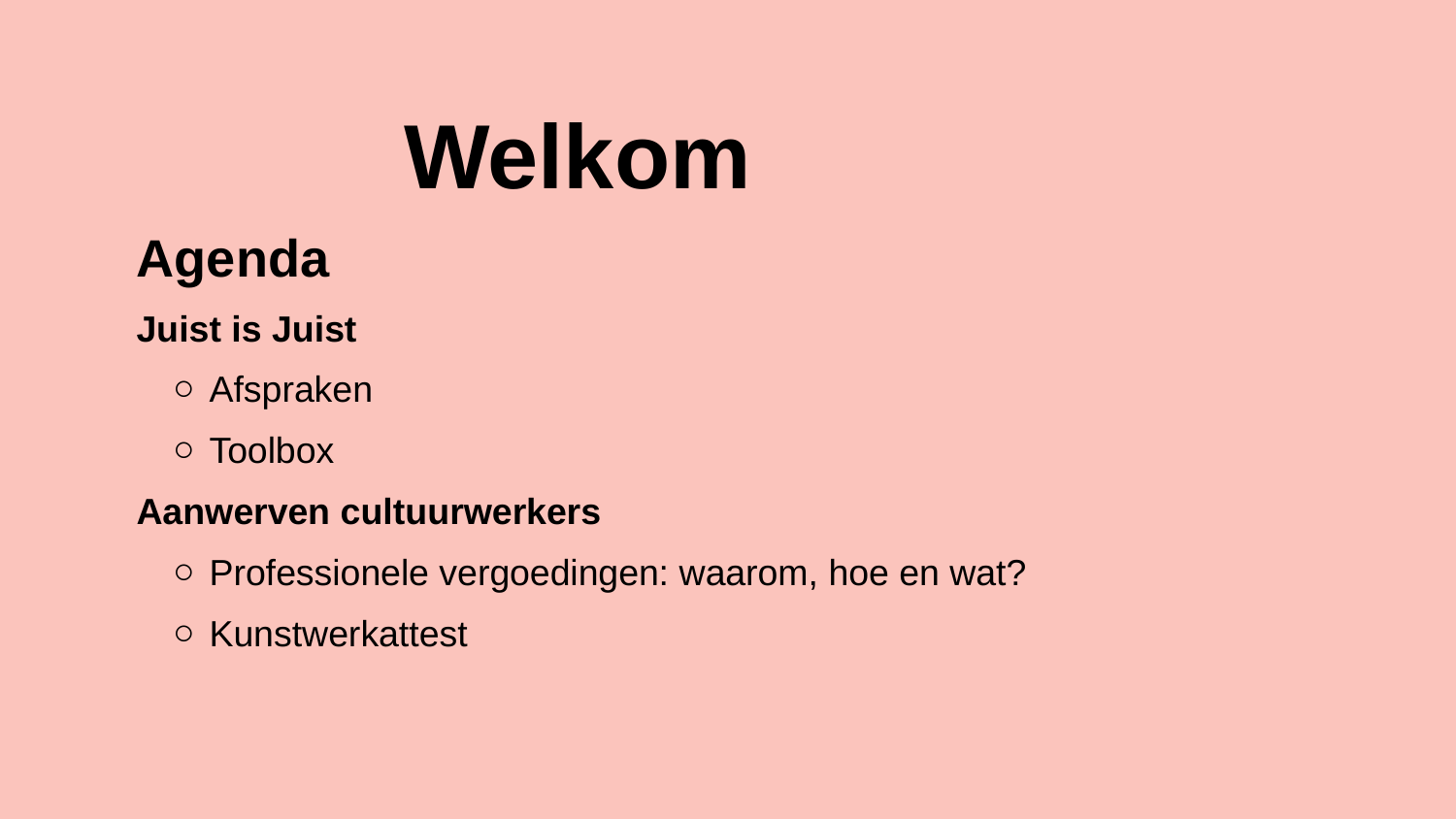

Welkom
Agenda
Juist is Juist
Afspraken
Toolbox
Aanwerven cultuurwerkers
Professionele vergoedingen: waarom, hoe en wat?
Kunstwerkattest